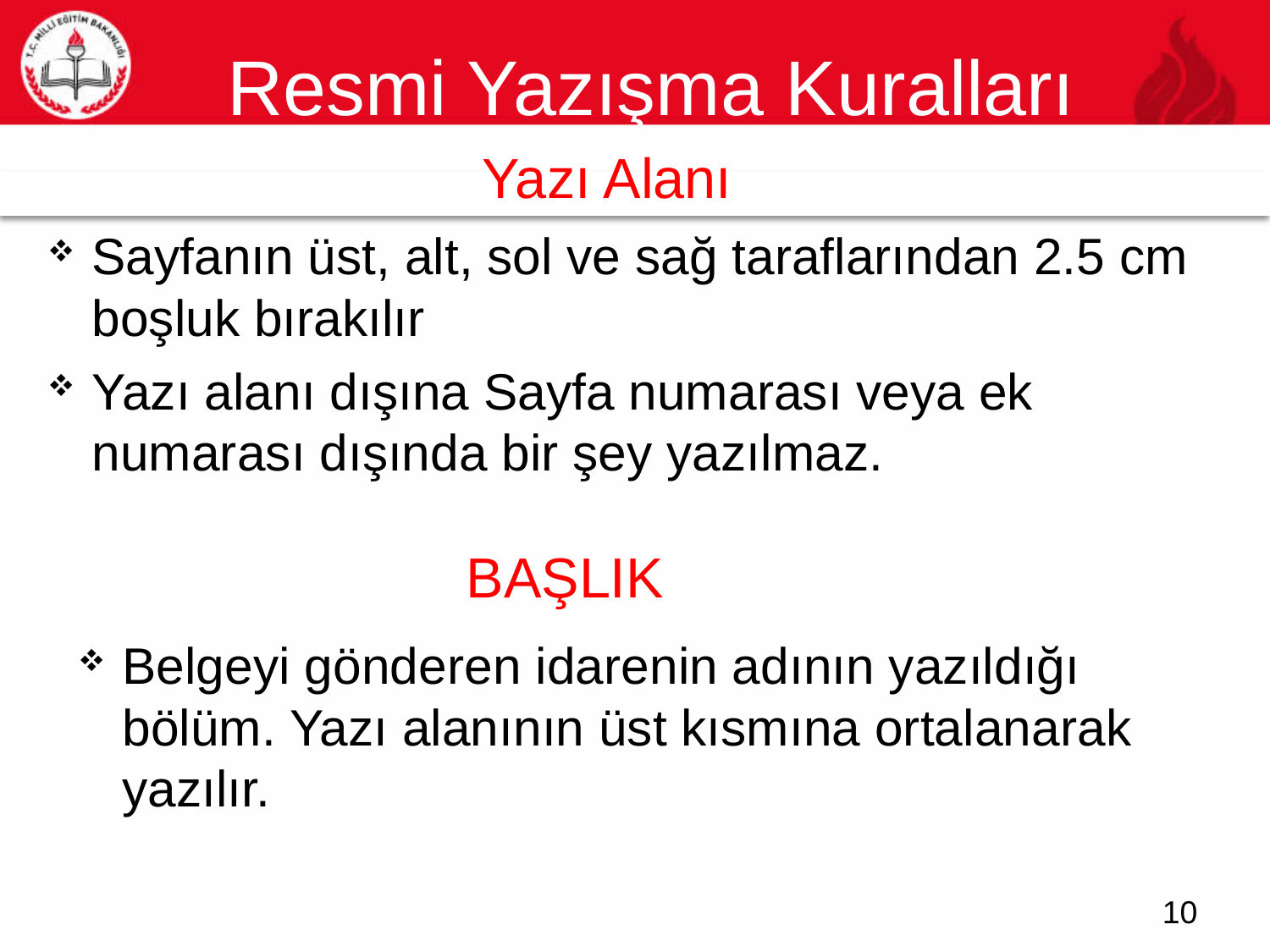

# Resmi Yazışma Kuralları
Yazı Alanı
10
Sayfanın üst, alt, sol ve sağ taraflarından 2.5 cm boşluk bırakılır
Yazı alanı dışına Sayfa numarası veya ek numarası dışında bir şey yazılmaz.

BAŞLIK
Belgeyi gönderen idarenin adının yazıldığı bölüm. Yazı alanının üst kısmına ortalanarak yazılır.

10